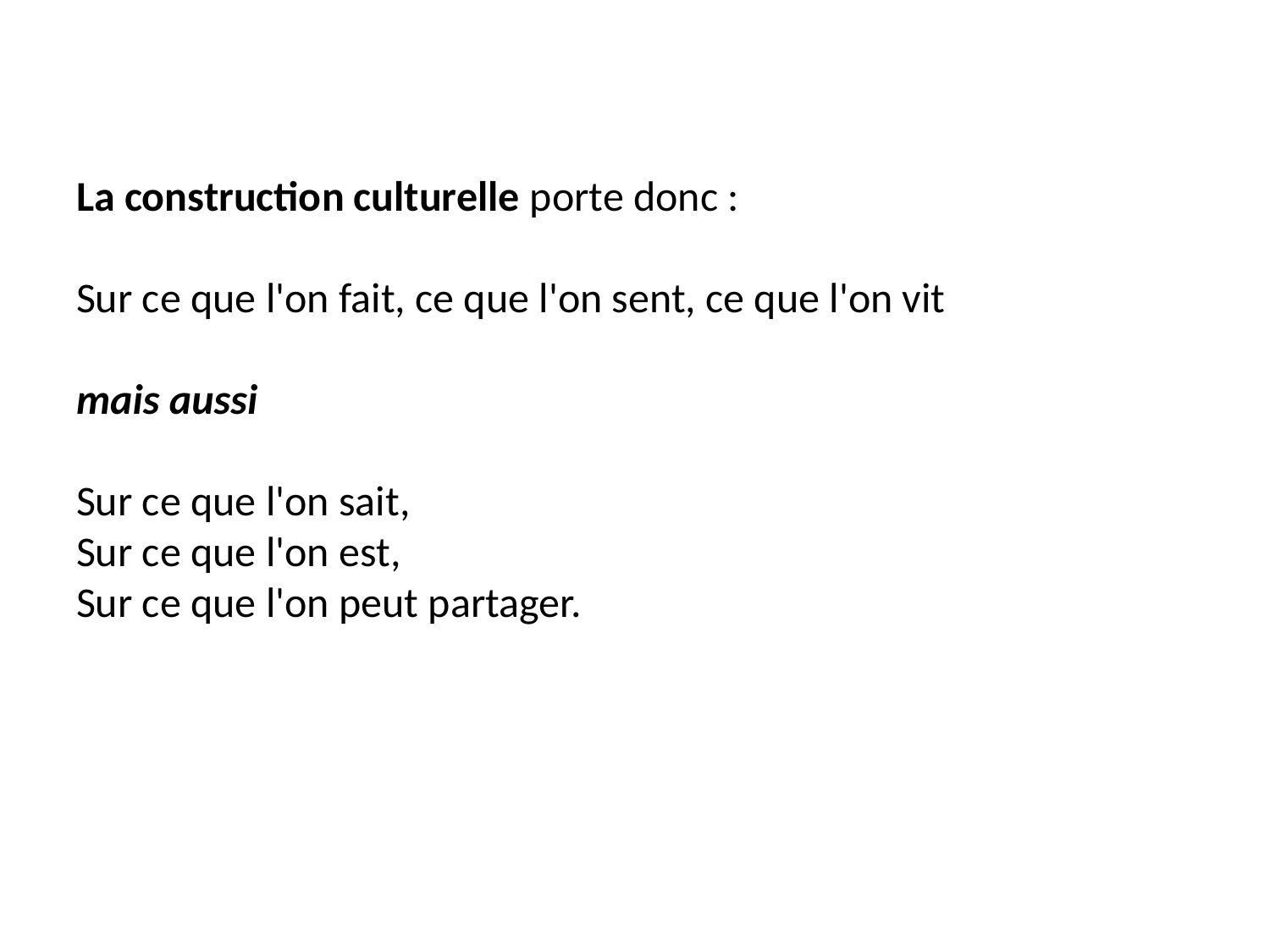

# La construction culturelle porte donc : Sur ce que l'on fait, ce que l'on sent, ce que l'on vit mais aussi Sur ce que l'on sait, Sur ce que l'on est, Sur ce que l'on peut partager.